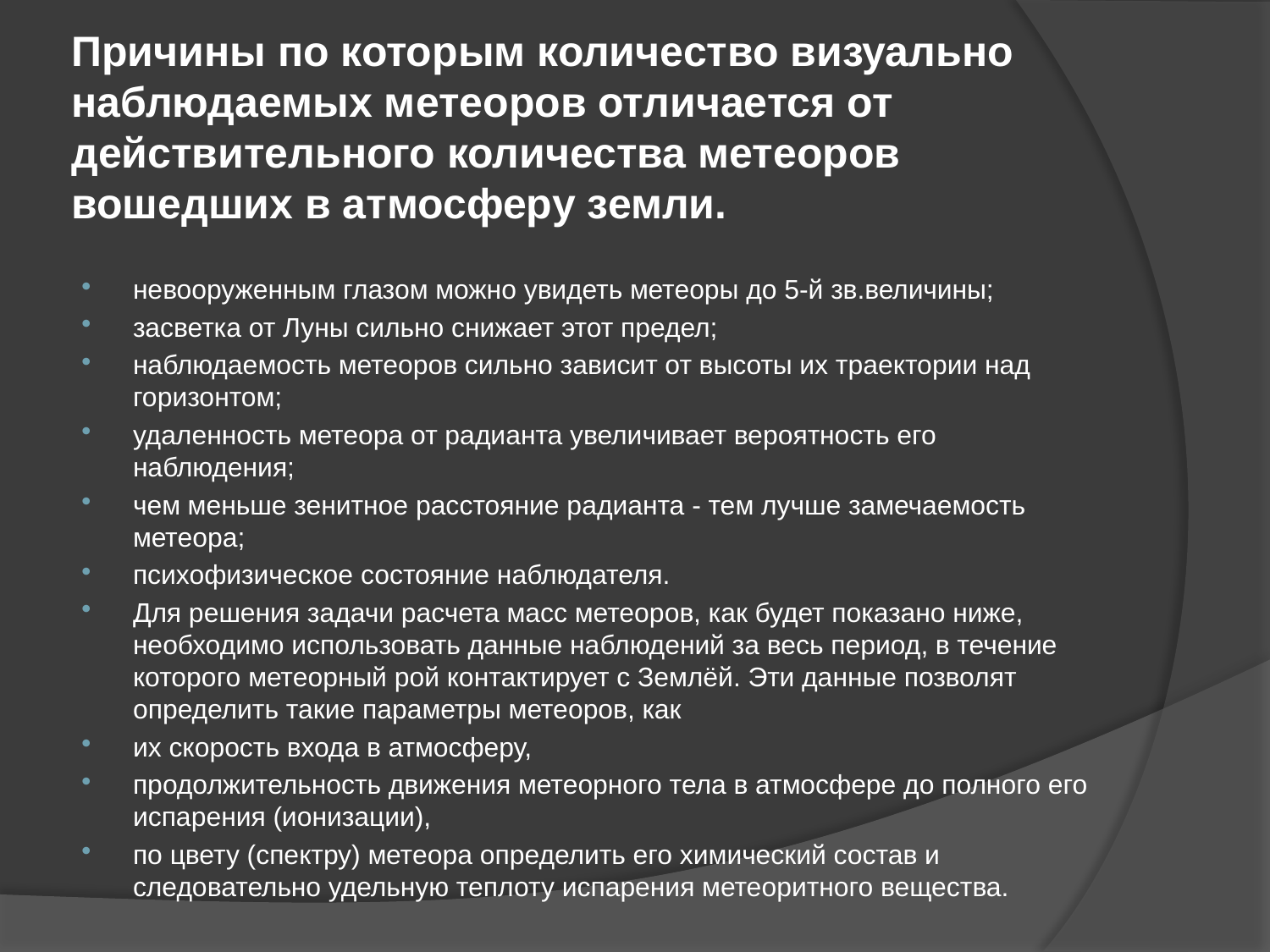

# Причины по которым количество визуально наблюдаемых метеоров отличается от действительного количества метеоров вошедших в атмосферу земли.
невооруженным глазом можно увидеть метеоры до 5-й зв.величины;
засветка от Луны сильно снижает этот предел;
наблюдаемость метеоров сильно зависит от высоты их траектории над горизонтом;
удаленность метеора от радианта увеличивает вероятность его наблюдения;
чем меньше зенитное расстояние радианта - тем лучше замечаемость метеора;
психофизическое состояние наблюдателя.
Для решения задачи расчета масс метеоров, как будет показано ниже, необходимо использовать данные наблюдений за весь период, в течение которого метеорный рой контактирует с Землёй. Эти данные позволят определить такие параметры метеоров, как
их скорость входа в атмосферу,
продолжительность движения метеорного тела в атмосфере до полного его испарения (ионизации),
по цвету (спектру) метеора определить его химический состав и следовательно удельную теплоту испарения метеоритного вещества.